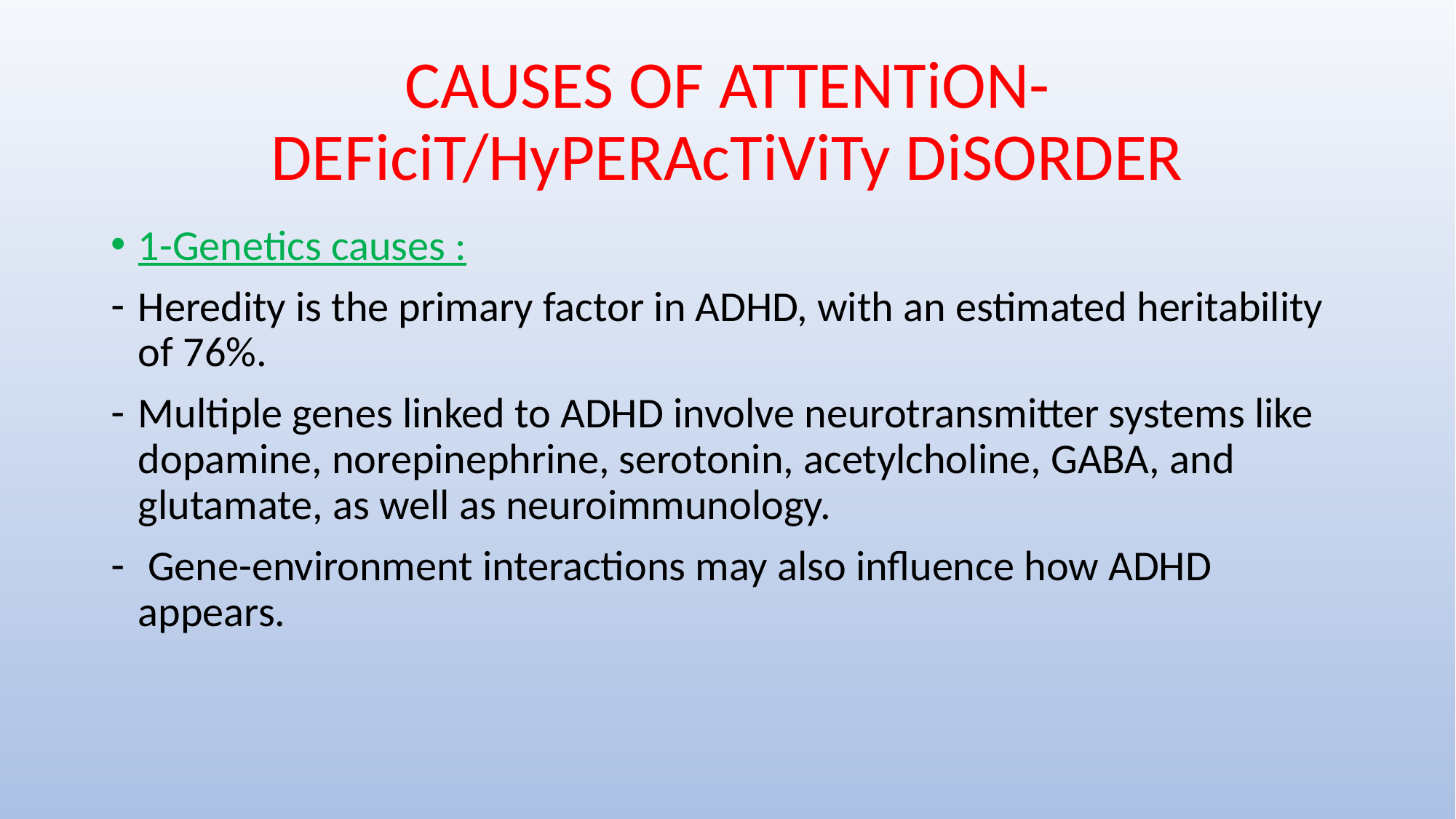

# CAUSES OF ATTENTiON- DEFiciT/HyPERAcTiViTy DiSORDER
1-Genetics causes :
Heredity is the primary factor in ADHD, with an estimated heritability of 76%.
Multiple genes linked to ADHD involve neurotransmitter systems like dopamine, norepinephrine, serotonin, acetylcholine, GABA, and glutamate, as well as neuroimmunology.
 Gene-environment interactions may also influence how ADHD appears.